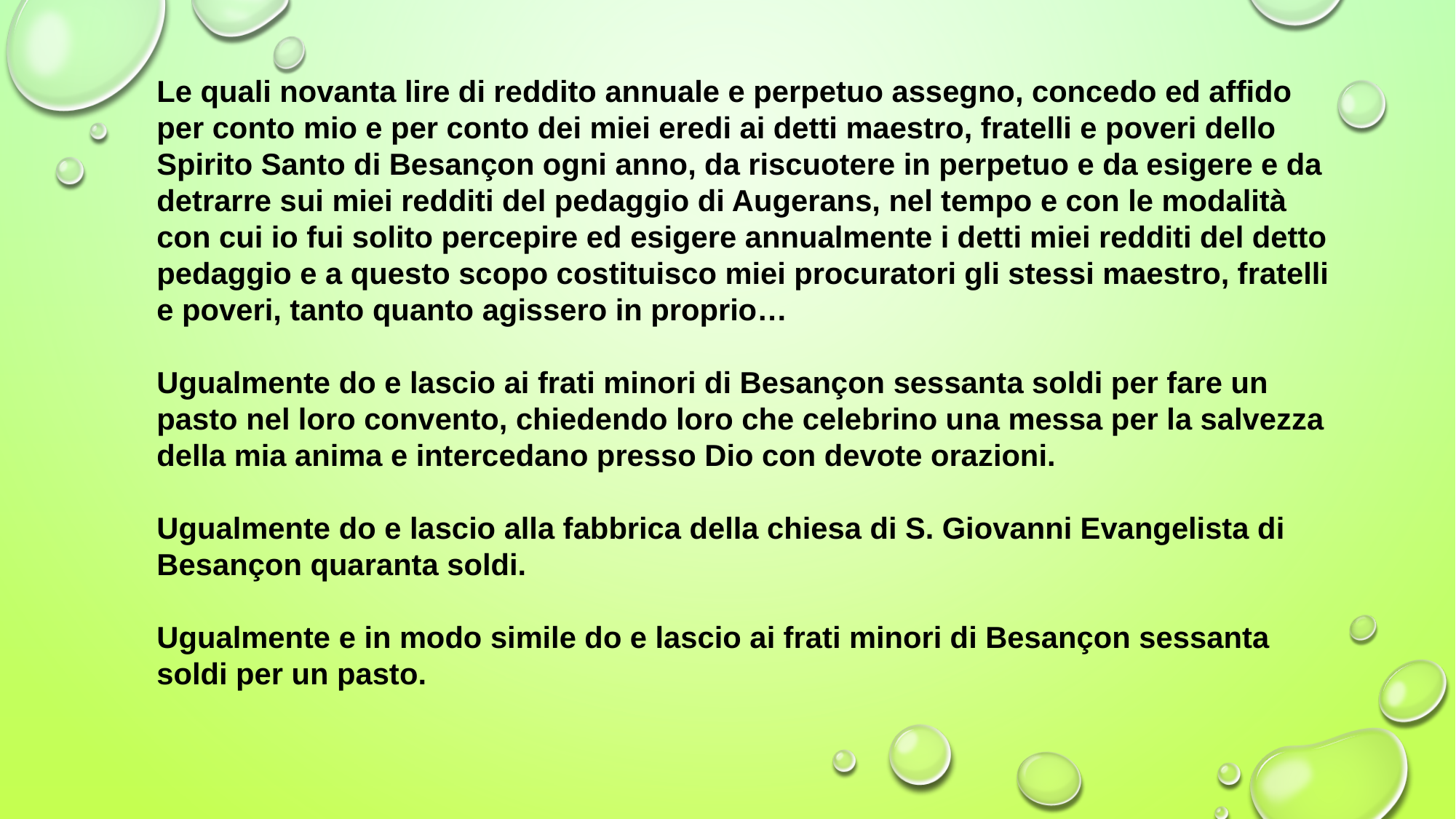

Le quali novanta lire di reddito annuale e perpetuo assegno, concedo ed affido per conto mio e per conto dei miei eredi ai detti maestro, fratelli e poveri dello Spirito Santo di Besançon ogni anno, da riscuotere in perpetuo e da esigere e da detrarre sui miei redditi del pedaggio di Augerans, nel tempo e con le modalità con cui io fui solito percepire ed esigere annualmente i detti miei redditi del detto pedaggio e a questo scopo costituisco miei procuratori gli stessi maestro, fratelli e poveri, tanto quanto agissero in proprio…

Ugualmente do e lascio ai frati minori di Besançon sessanta soldi per fare un pasto nel loro convento, chiedendo loro che celebrino una messa per la salvezza della mia anima e intercedano presso Dio con devote orazioni.

Ugualmente do e lascio alla fabbrica della chiesa di S. Giovanni Evangelista di Besançon quaranta soldi.

Ugualmente e in modo simile do e lascio ai frati minori di Besançon sessanta soldi per un pasto.